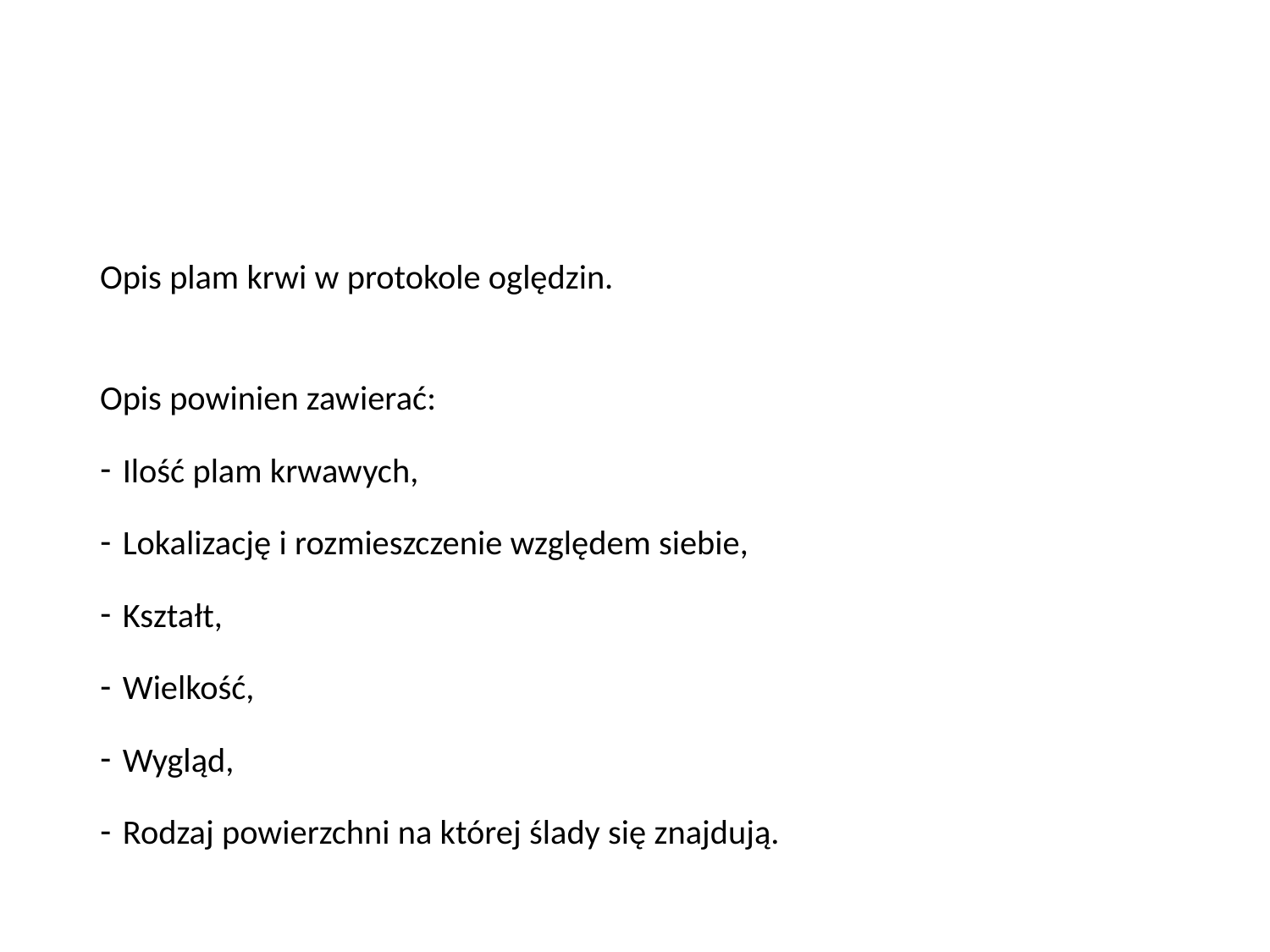

Opis plam krwi w protokole oględzin.

Opis powinien zawierać:
Ilość plam krwawych,
Lokalizację i rozmieszczenie względem siebie,
Kształt,
Wielkość,
Wygląd,
Rodzaj powierzchni na której ślady się znajdują.